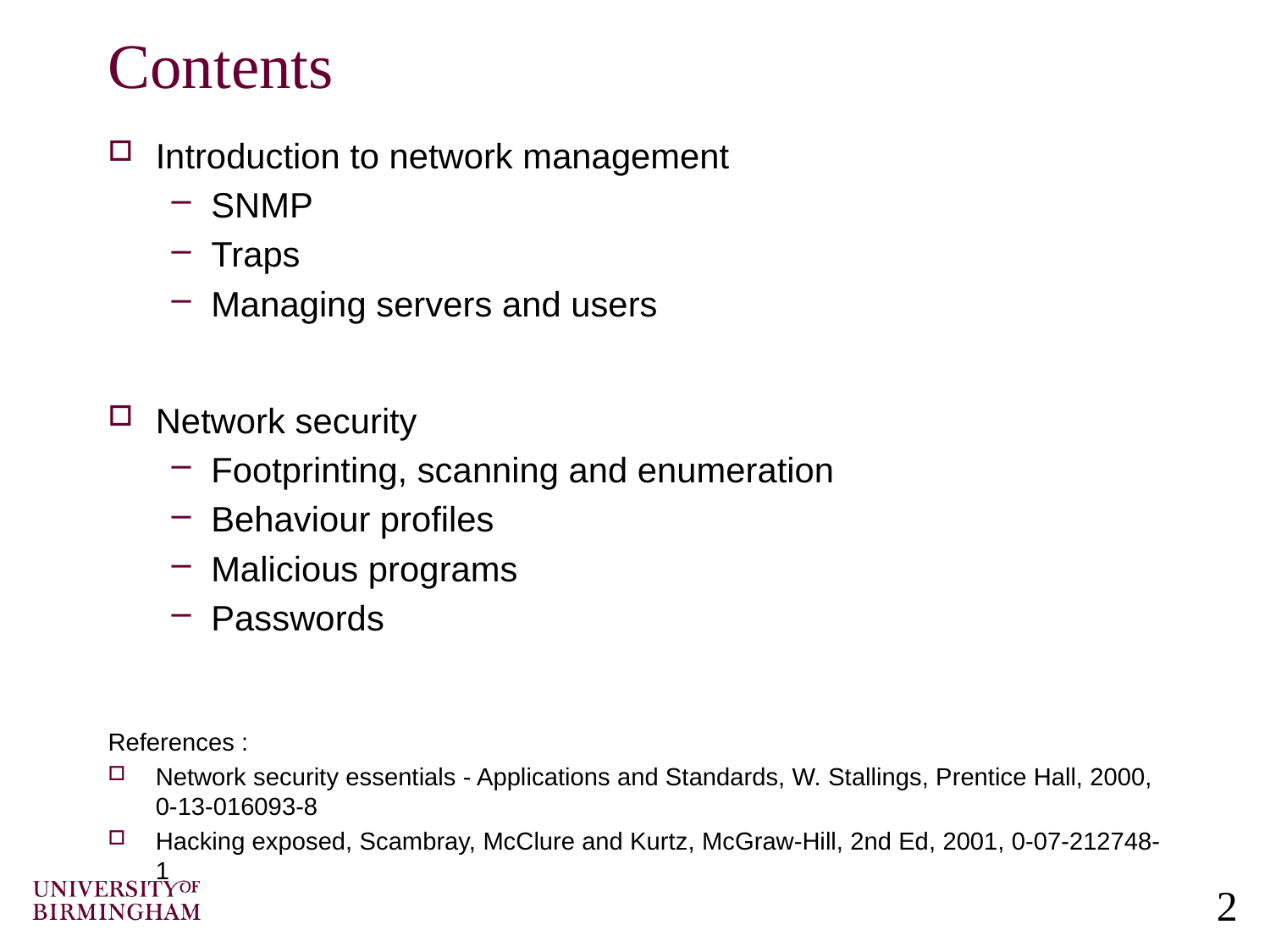

# Contents
Introduction to network management
SNMP
Traps
Managing servers and users

Network security
Footprinting, scanning and enumeration
Behaviour profiles
Malicious programs
Passwords

References :
Network security essentials - Applications and Standards, W. Stallings, Prentice Hall, 2000, 0-13-016093-8
Hacking exposed, Scambray, McClure and Kurtz, McGraw-Hill, 2nd Ed, 2001, 0-07-212748-1